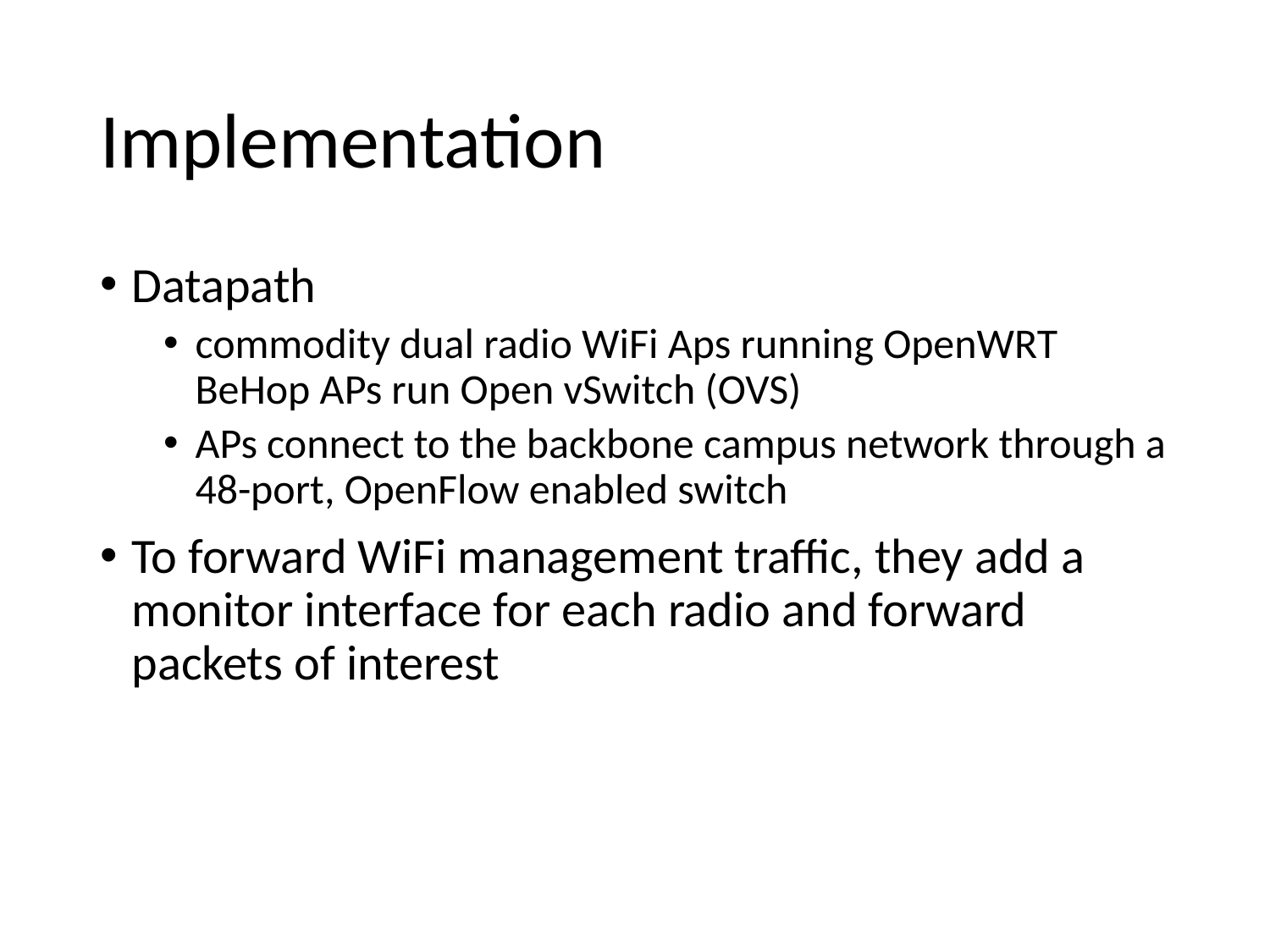

# Implementation
Datapath
commodity dual radio WiFi Aps running OpenWRT BeHop APs run Open vSwitch (OVS)
APs connect to the backbone campus network through a 48-port, OpenFlow enabled switch
To forward WiFi management traffic, they add a monitor interface for each radio and forward packets of interest